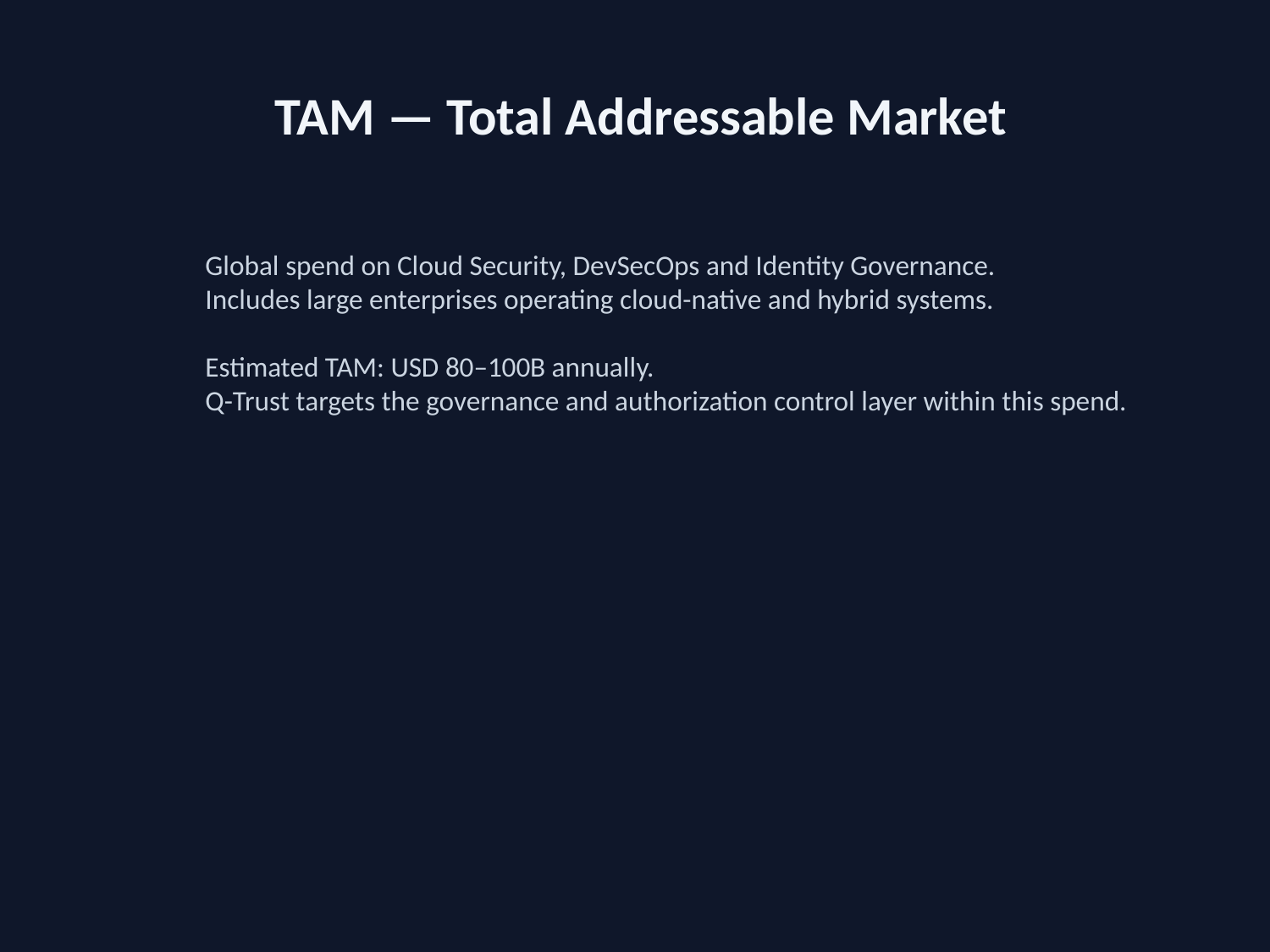

TAM — Total Addressable Market
Global spend on Cloud Security, DevSecOps and Identity Governance.
Includes large enterprises operating cloud-native and hybrid systems.

Estimated TAM: USD 80–100B annually.
Q-Trust targets the governance and authorization control layer within this spend.